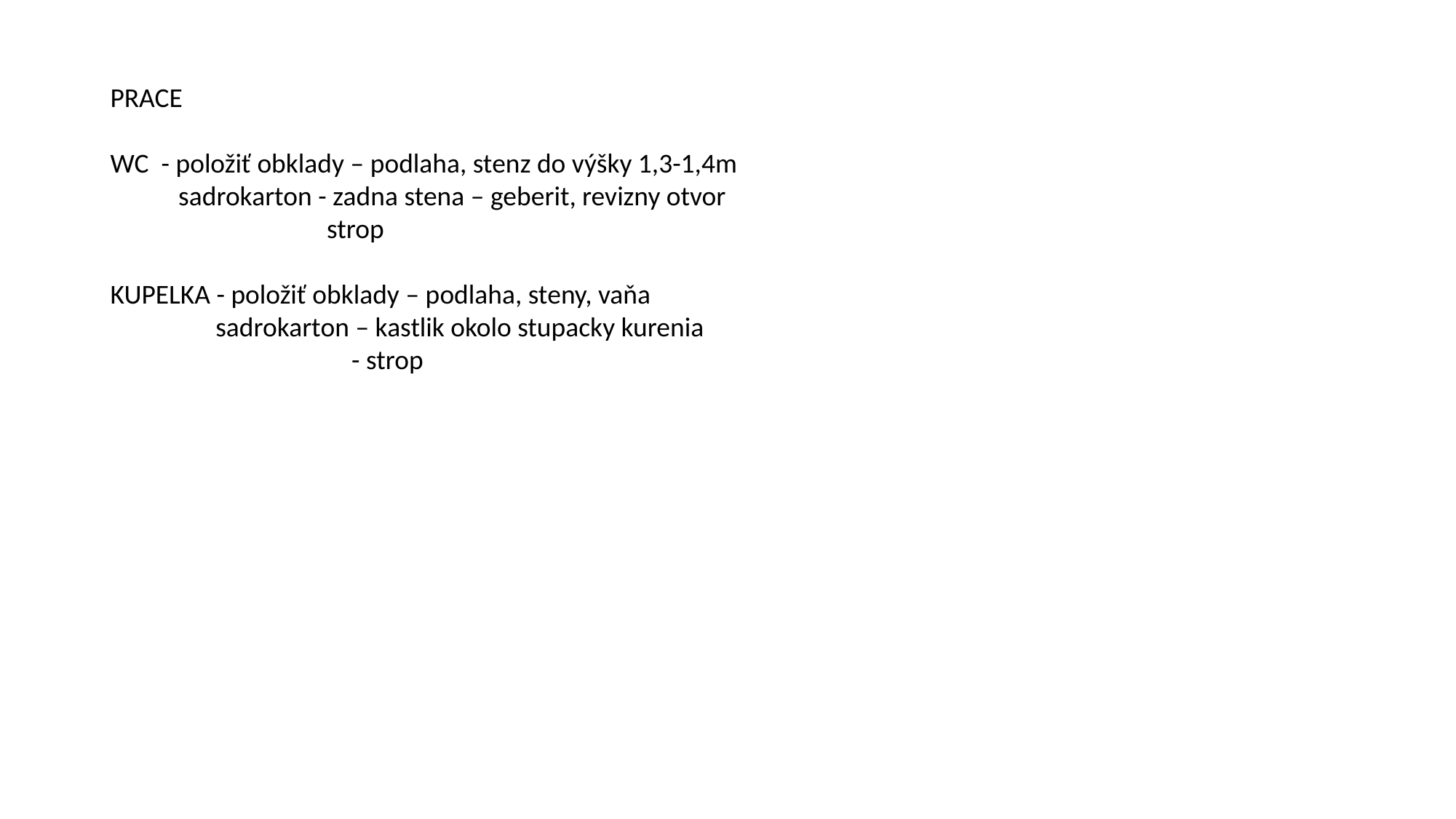

PRACE

WC  - položiť obklady – podlaha, stenz do výšky 1,3-1,4m
           sadrokarton - zadna stena – geberit, revizny otvor
                                   strop

KUPELKA - položiť obklady – podlaha, steny, vaňa
                 sadrokarton – kastlik okolo stupacky kurenia
                                       - strop